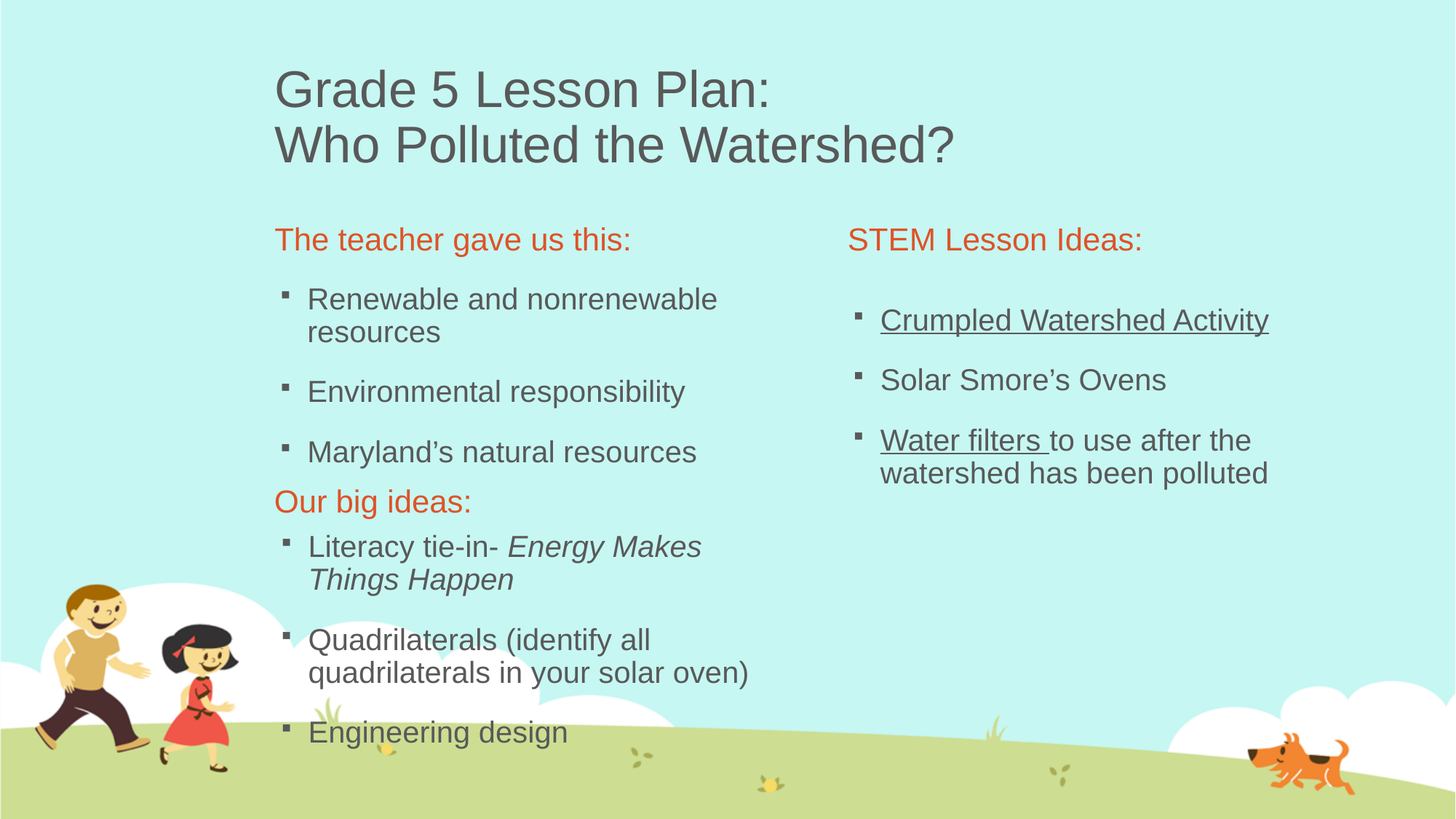

# Grade 5 Lesson Plan: Who Polluted the Watershed?
The teacher gave us this:
STEM Lesson Ideas:
Renewable and nonrenewable resources
Environmental responsibility
Maryland’s natural resources
Crumpled Watershed Activity
Solar Smore’s Ovens
Water filters to use after the watershed has been polluted
Our big ideas:
Literacy tie-in- Energy Makes Things Happen
Quadrilaterals (identify all quadrilaterals in your solar oven)
Engineering design